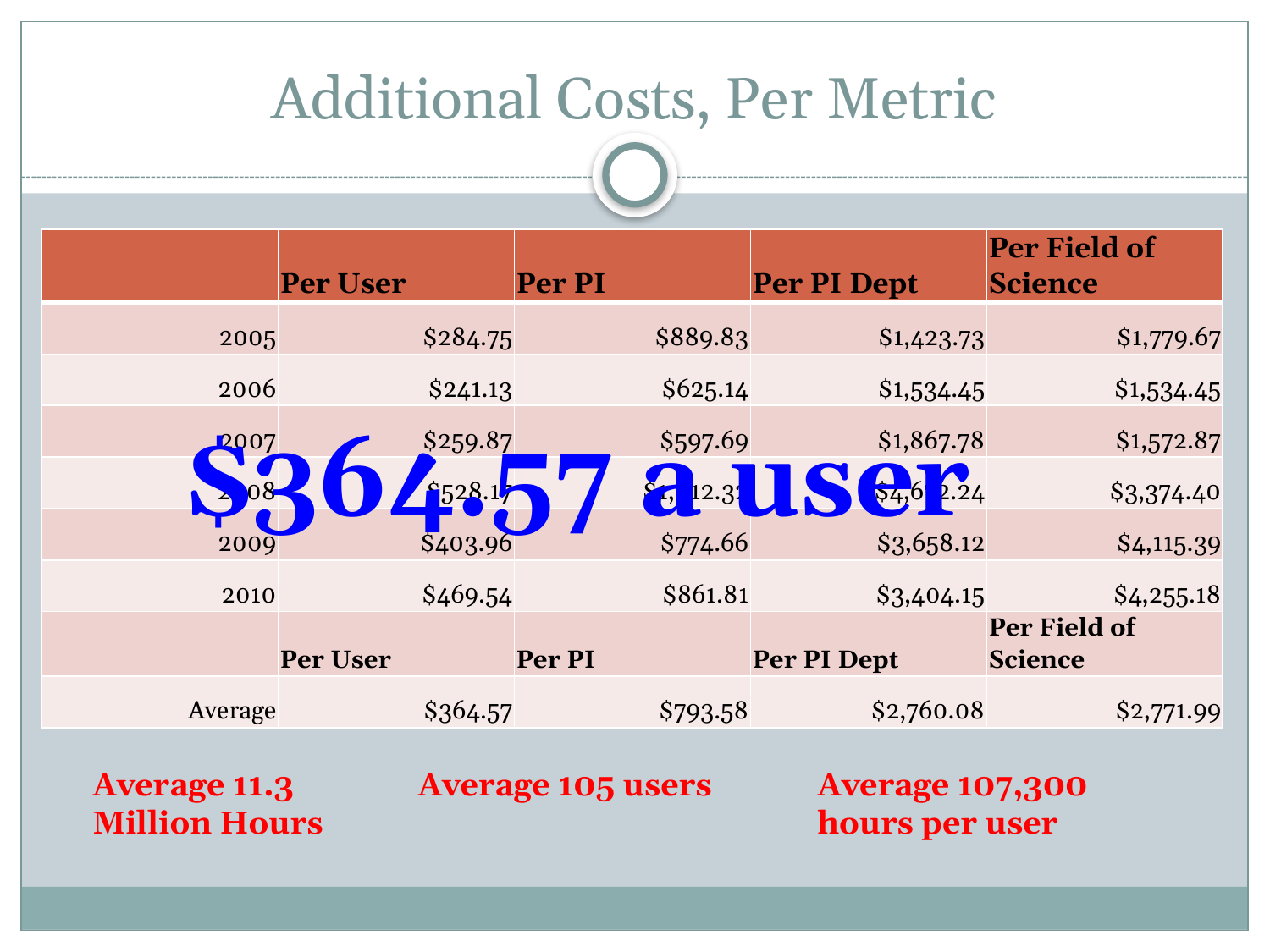

# Additional Costs, Per Metric
|  | Per User | Per PI | Per PI Dept | Per Field of Science |
| --- | --- | --- | --- | --- |
| 2005 | $284.75 | $889.83 | $1,423.73 | $1,779.67 |
| 2006 | $241.13 | $625.14 | $1,534.45 | $1,534.45 |
| 2007 | $259.87 | $597.69 | $1,867.78 | $1,572.87 |
| 2008 | $528.17 | $1,012.32 | $4,672.24 | $3,374.40 |
| 2009 | $403.96 | $774.66 | $3,658.12 | $4,115.39 |
| 2010 | $469.54 | $861.81 | $3,404.15 | $4,255.18 |
|  | Per User | Per PI | Per PI Dept | Per Field of Science |
| Average | $364.57 | $793.58 | $2,760.08 | $2,771.99 |
$364.57 a user

Average 11.3 Million Hours
Average 105 users
Average 107,300 hours per user